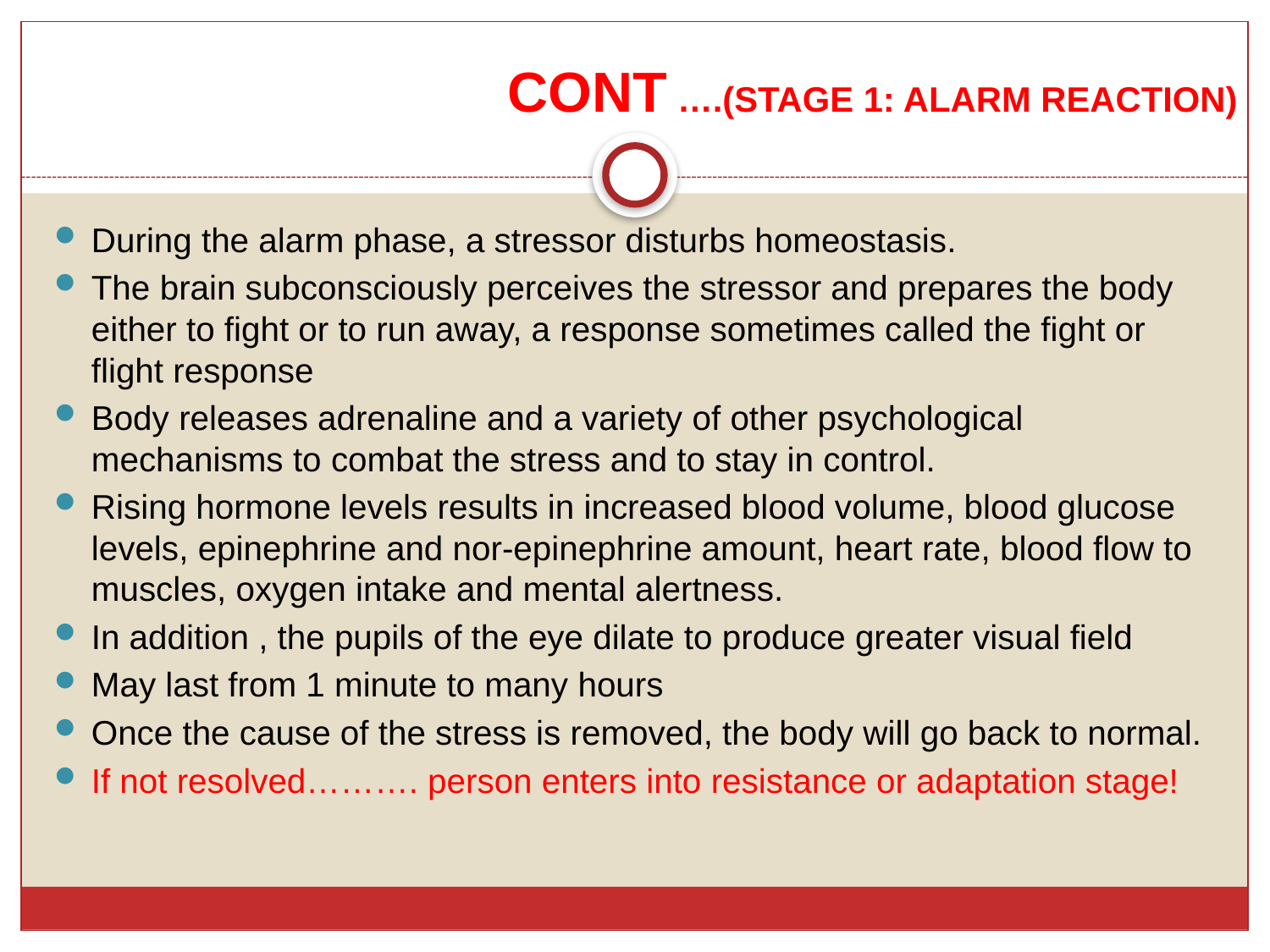

CONT ….(STAGE 1: ALARM REACTION)
During the alarm phase, a stressor disturbs homeostasis.
The brain subconsciously perceives the stressor and prepares the body either to fight or to run away, a response sometimes called the fight or flight response
Body releases adrenaline and a variety of other psychological mechanisms to combat the stress and to stay in control.
Rising hormone levels results in increased blood volume, blood glucose levels, epinephrine and nor-epinephrine amount, heart rate, blood flow to muscles, oxygen intake and mental alertness.
In addition , the pupils of the eye dilate to produce greater visual field
May last from 1 minute to many hours
Once the cause of the stress is removed, the body will go back to normal.
If not resolved………. person enters into resistance or adaptation stage!